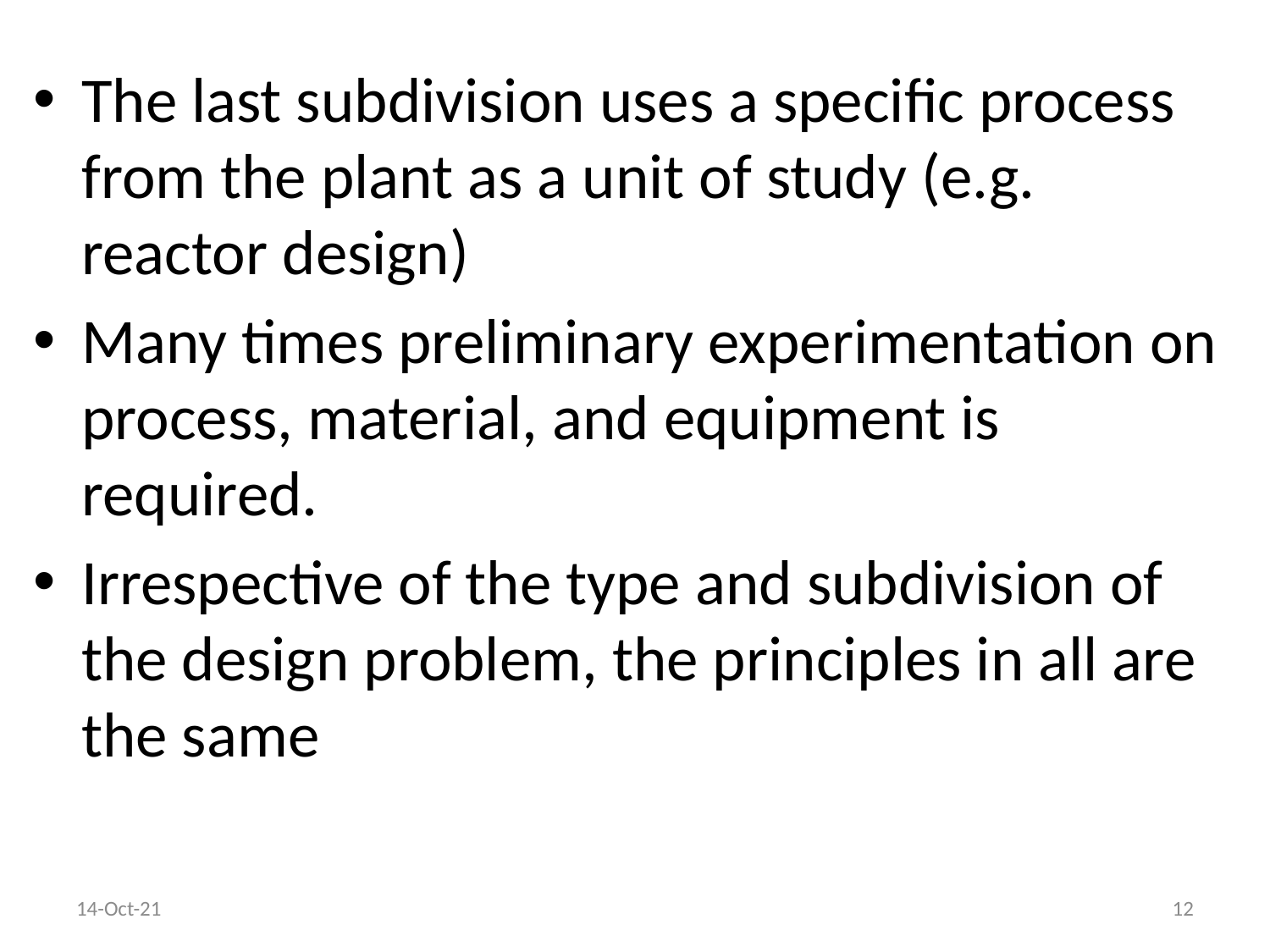

The last subdivision uses a specific process from the plant as a unit of study (e.g. reactor design)
Many times preliminary experimentation on process, material, and equipment is required.
Irrespective of the type and subdivision of the design problem, the principles in all are the same

14-Oct-21
12